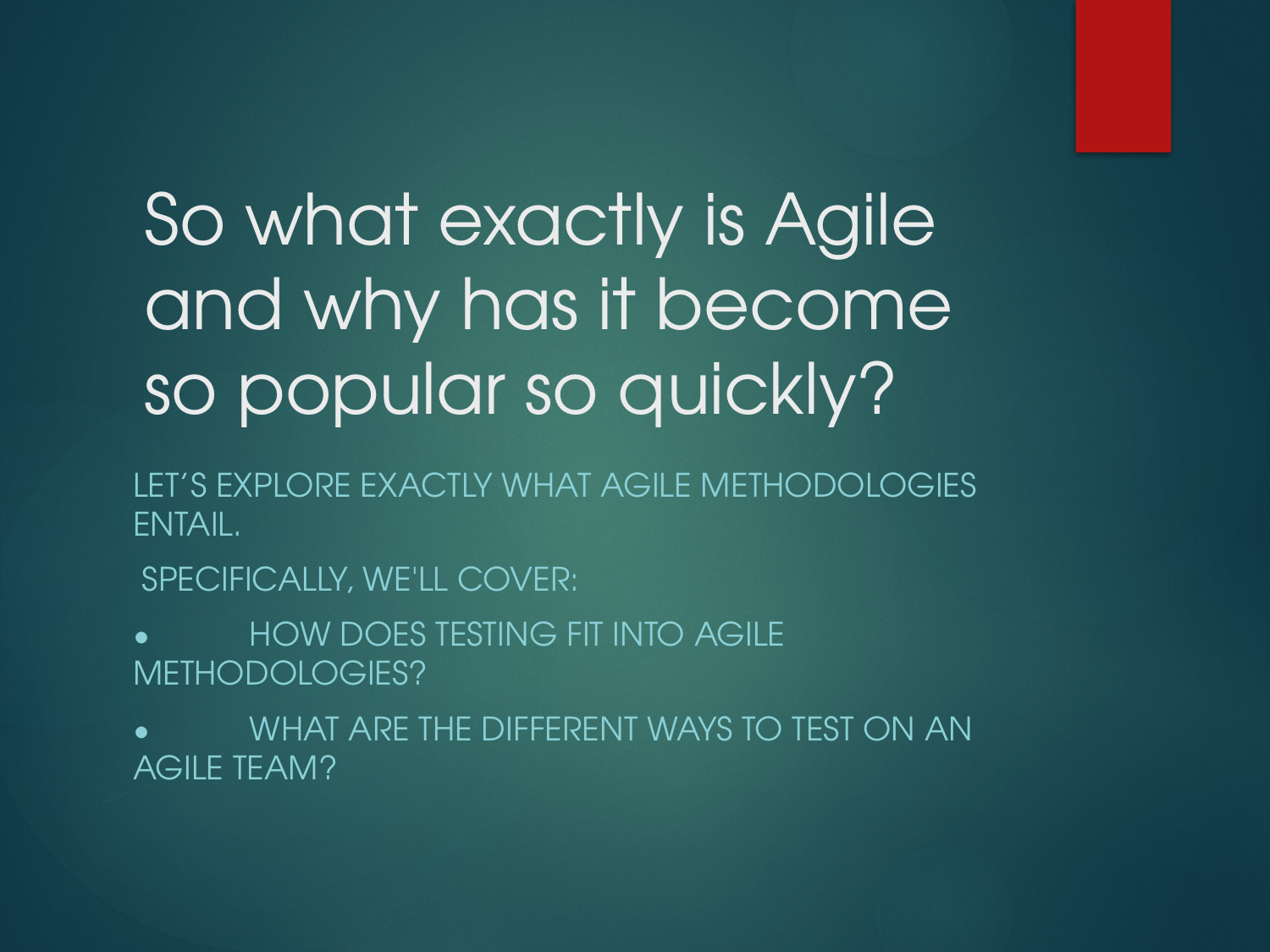

# So what exactly is Agile and why has it become so popular so quickly?
Let’s explore exactly what Agile methodologies entail.
 Specifically, we'll cover:
•	How does testing fit into Agile methodologies?
•	What are the different ways to test on an Agile team?